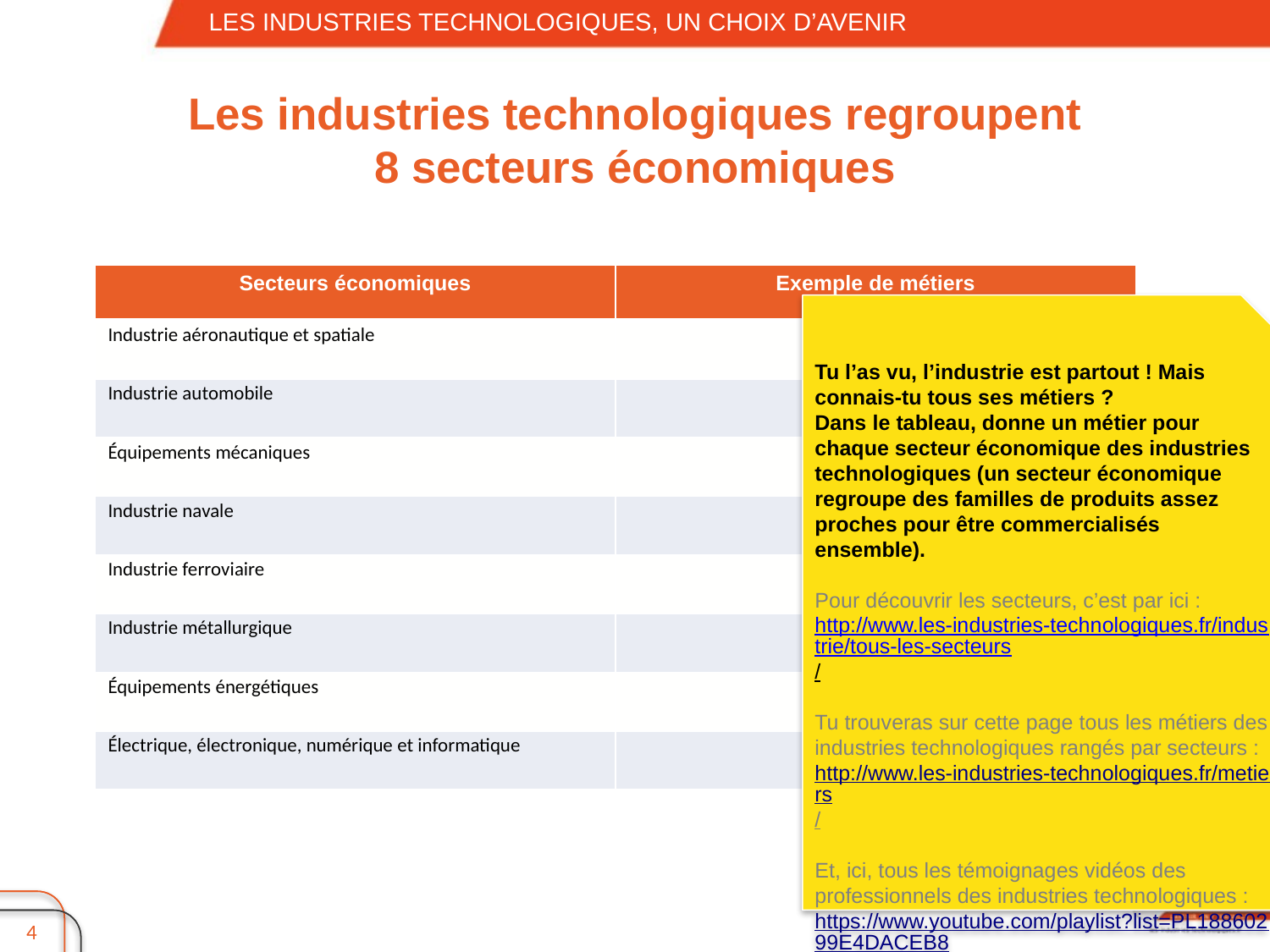

LES INDUSTRIES TECHNOLOGIQUES, UN CHOIX D’AVENIR
# Les industries technologiques regroupent 8 secteurs économiques
| Secteurs économiques | Exemple de métiers |
| --- | --- |
| Industrie aéronautique et spatiale |  |
| Industrie automobile |  |
| Équipements mécaniques |  |
| Industrie navale |  |
| Industrie ferroviaire |  |
| Industrie métallurgique |  |
| Équipements énergétiques |  |
| Électrique, électronique, numérique et informatique |  |
Tu l’as vu, l’industrie est partout ! Mais connais-tu tous ses métiers ?
Dans le tableau, donne un métier pour chaque secteur économique des industries technologiques (un secteur économique regroupe des familles de produits assez proches pour être commercialisés ensemble).

Pour découvrir les secteurs, c’est par ici :
http://www.les-industries-technologiques.fr/industrie/tous-les-secteurs/
Tu trouveras sur cette page tous les métiers des industries technologiques rangés par secteurs :
http://www.les-industries-technologiques.fr/metiers/
Et, ici, tous les témoignages vidéos des professionnels des industries technologiques : https://www.youtube.com/playlist?list=PL18860299E4DACEB8
4